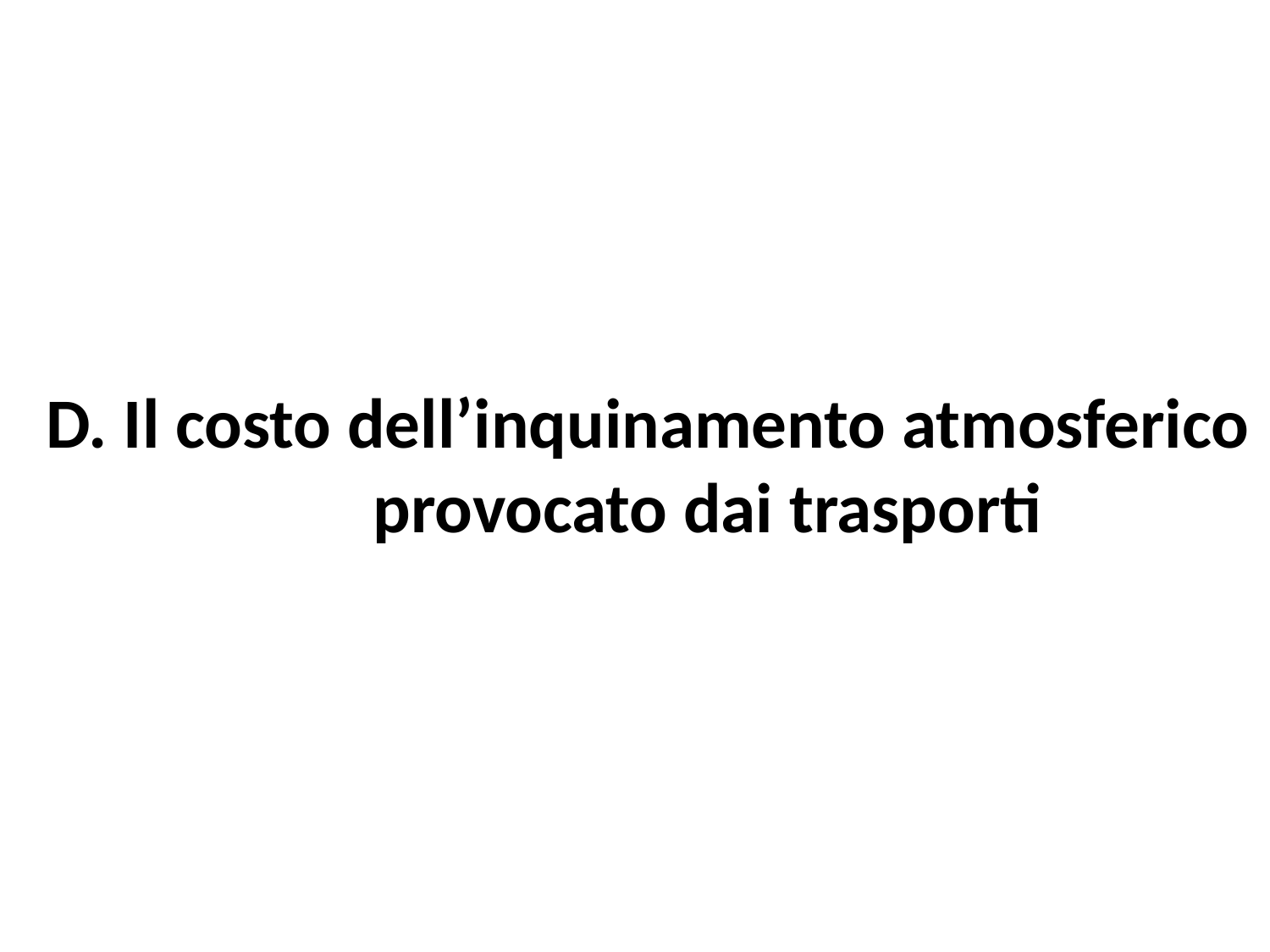

# D. Il costo dell’inquinamento atmosferico  provocato dai trasporti